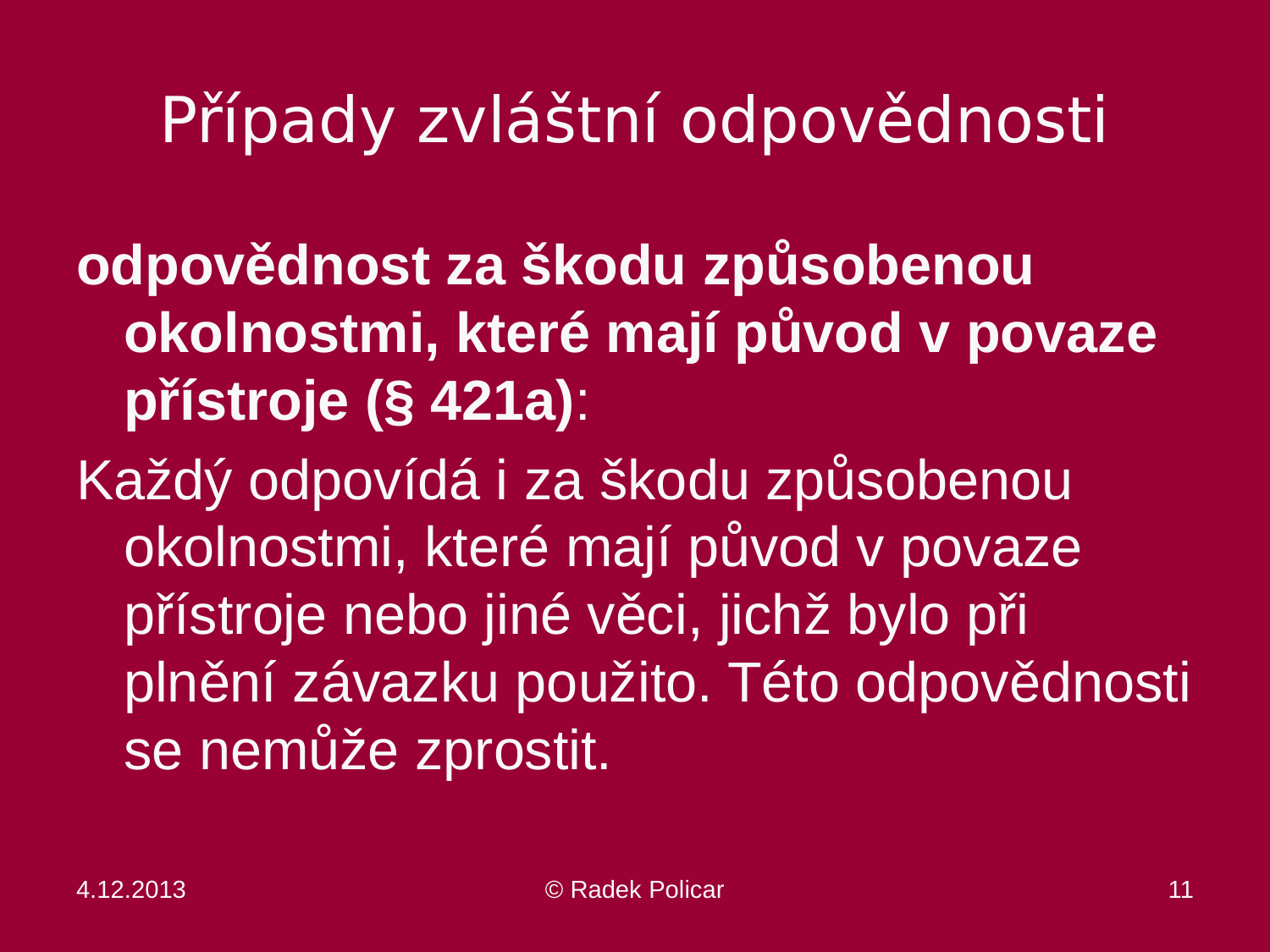

# Případy zvláštní odpovědnosti
odpovědnost za škodu způsobenou okolnostmi, které mají původ v povaze přístroje (§ 421a):
Každý odpovídá i za škodu způsobenou okolnostmi, které mají původ v povaze přístroje nebo jiné věci, jichž bylo při plnění závazku použito. Této odpovědnosti se nemůže zprostit.
4.12.2013
© Radek Policar
11